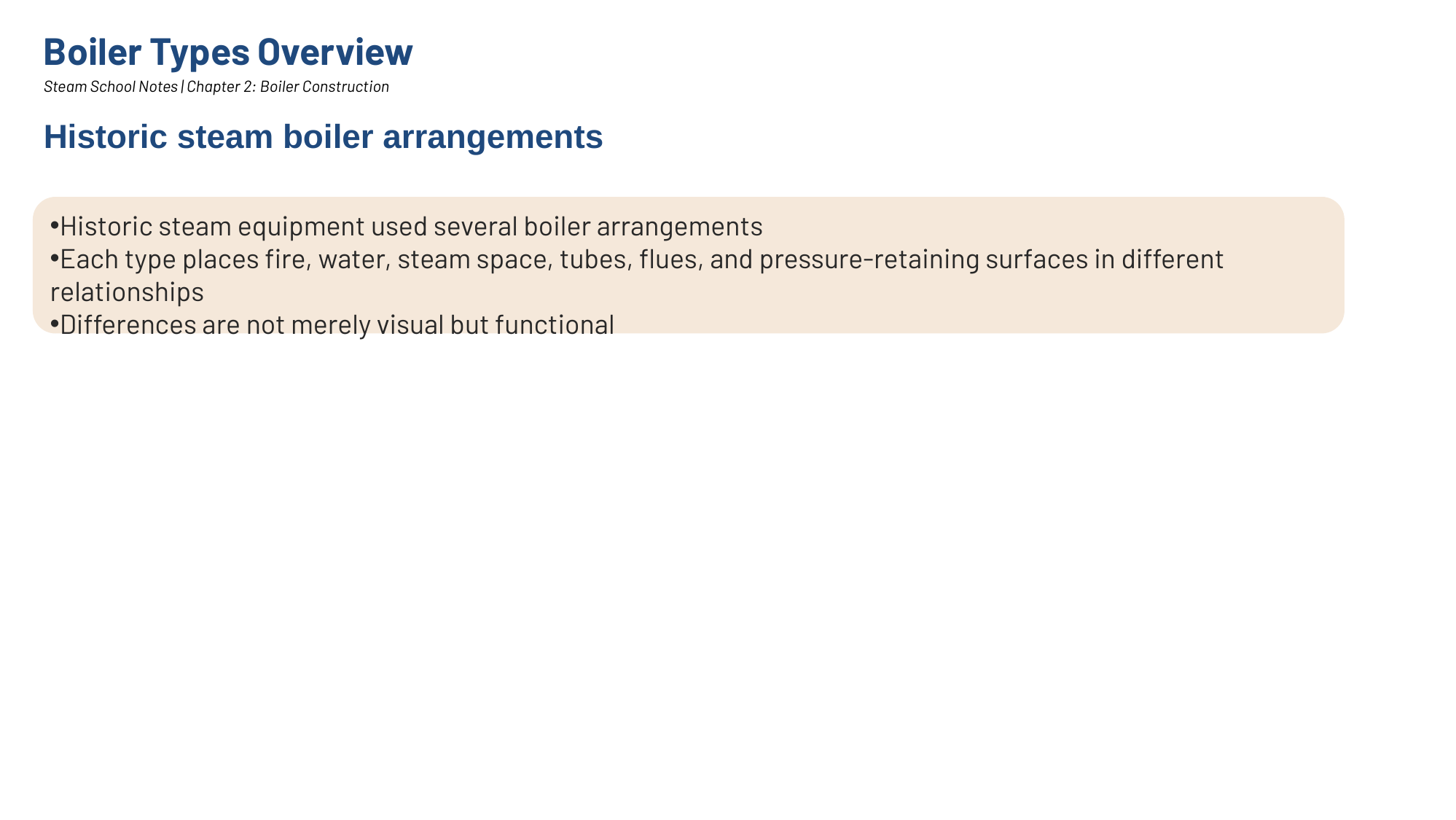

Boiler Types Overview
Steam School Notes | Chapter 2: Boiler Construction
Historic steam boiler arrangements
Historic steam equipment used several boiler arrangements
Each type places fire, water, steam space, tubes, flues, and pressure-retaining surfaces in different relationships
Differences are not merely visual but functional